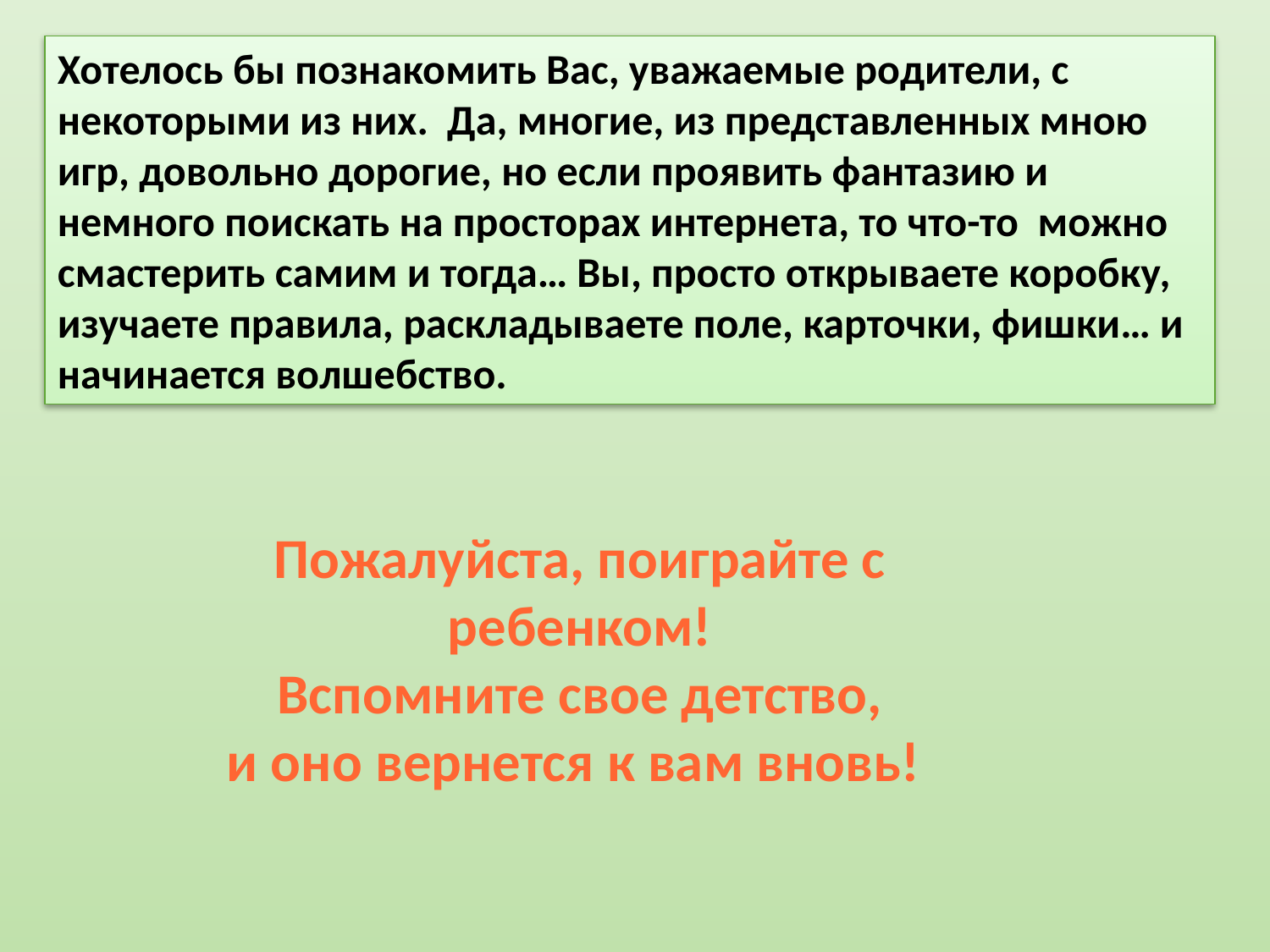

Хотелось бы познакомить Вас, уважаемые родители, с некоторыми из них.  Да, многие, из представленных мною игр, довольно дорогие, но если проявить фантазию и немного поискать на просторах интернета, то что-то  можно смастерить самим и тогда… Вы, просто открываете коробку, изучаете правила, раскладываете поле, карточки, фишки… и начинается волшебство.
Пожалуйста, поиграйте с ребенком!
 Вспомните свое детство,
и оно вернется к вам вновь!